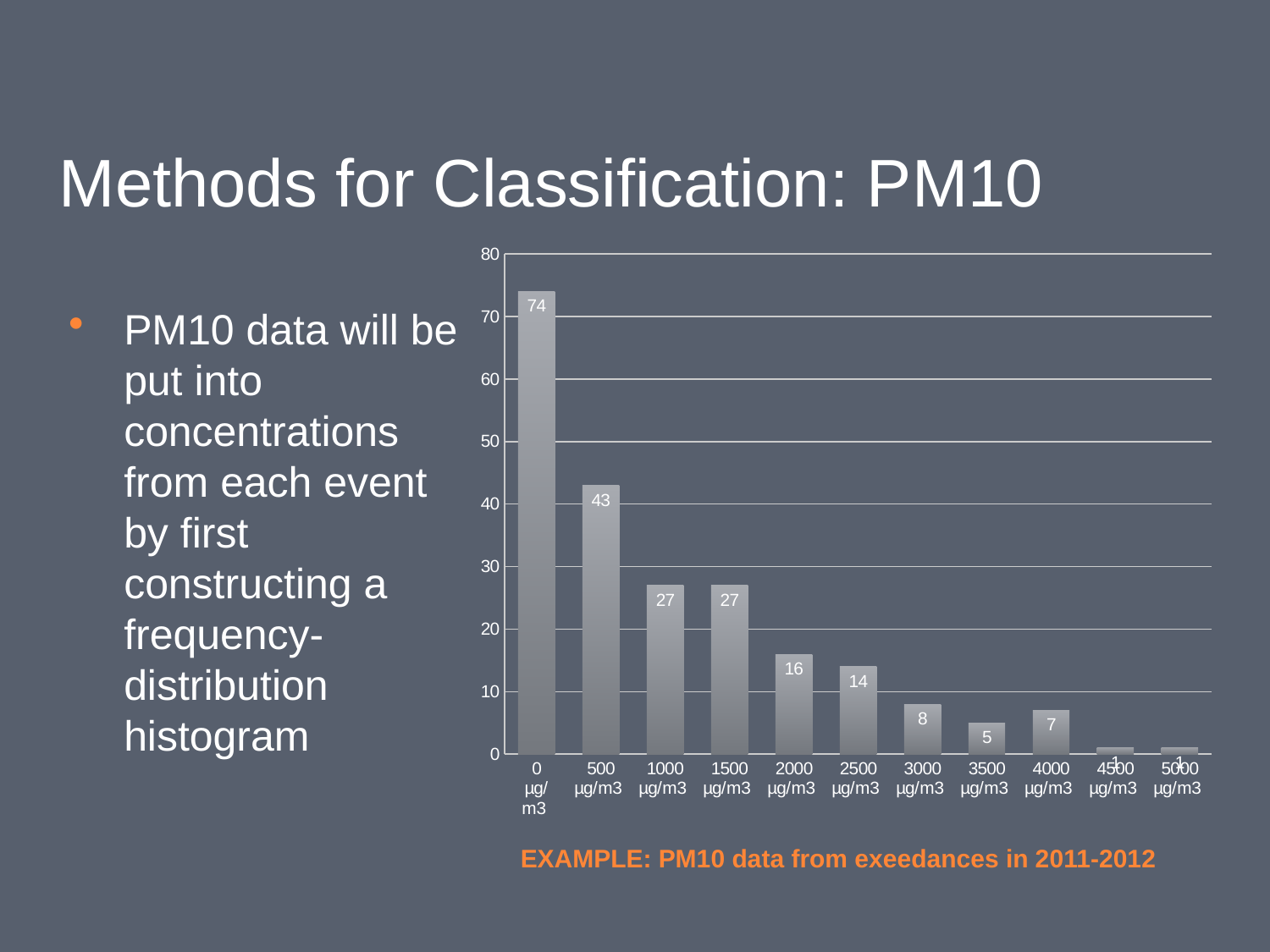

# Methods for Classification: PM10

### Chart

| Category |  |
|---|---|
| 0 µg/m3  | 74.0 |
| 500 µg/m3  | 43.0 |
| 1000 µg/m3  | 27.0 |
| 1500 µg/m3  | 27.0 |
| 2000 µg/m3  | 16.0 |
| 2500 µg/m3  | 14.0 |
| 3000 µg/m3  | 8.0 |
| 3500 µg/m3  | 5.0 |
| 4000 µg/m3  | 7.0 |
| 4500 µg/m3  | 1.0 |
| 5000 µg/m3  | 1.0 |
PM10 data will be put into concentrations from each event by first constructing a frequency-distribution histogram

EXAMPLE: PM10 data from exeedances in 2011-2012